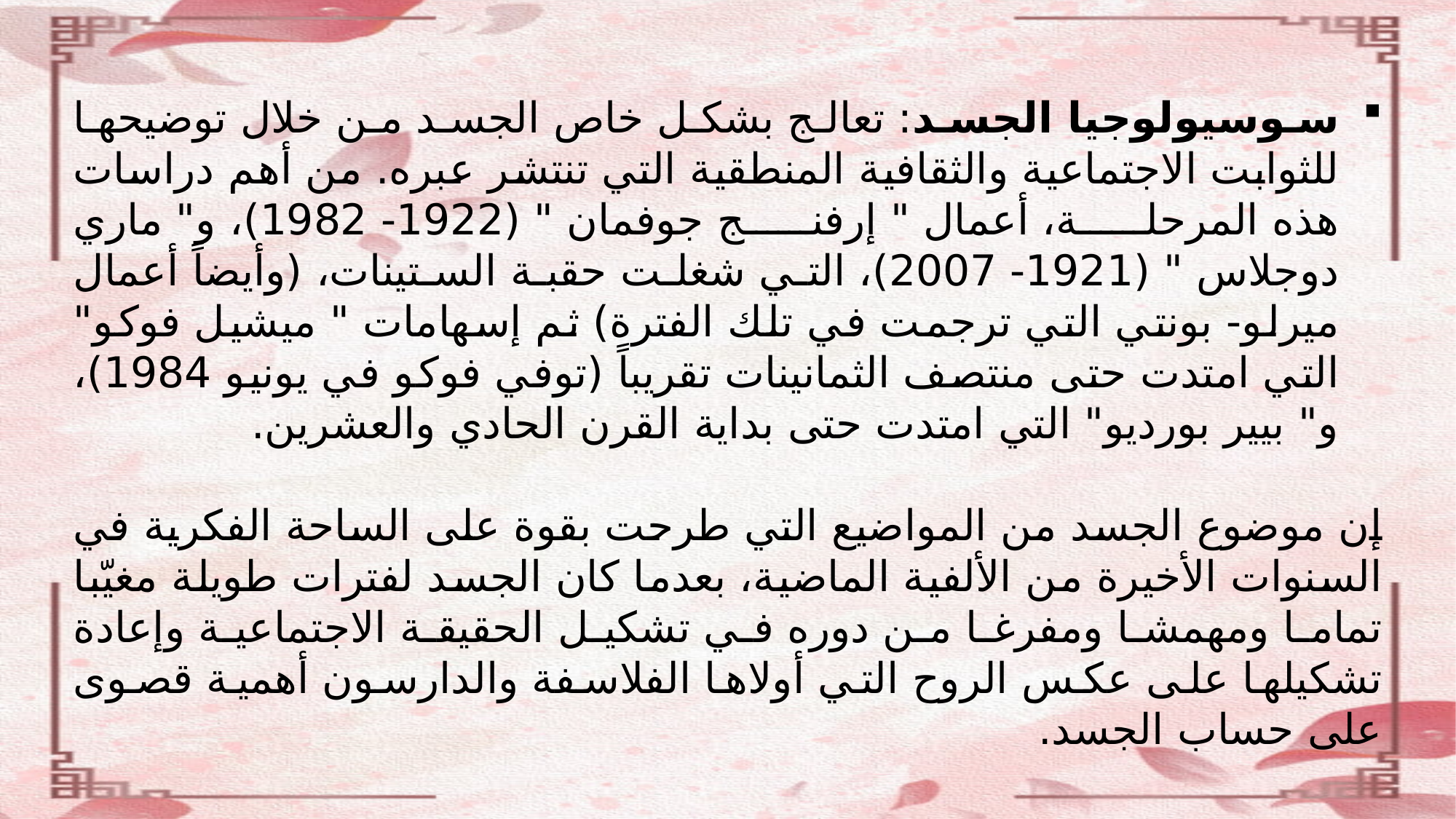

سوسيولوجيا الجسد: تعالج بشكل خاص الجسد من خلال توضيحها للثوابت الاجتماعية والثقافية المنطقية التي تنتشر عبره. من أهم دراسات هذه المرحلة، أعمال " إرفنج جوفمان " (1922- 1982)، و" ماري دوجلاس " (1921- 2007)، التي شغلت حقبة الستينات، (وأيضاً أعمال ميرلو- بونتي التي ترجمت في تلك الفترة) ثم إسهامات " ميشيل فوكو" التي امتدت حتى منتصف الثمانينات تقريباً (توفي فوكو في يونيو 1984)، و" بيير بورديو" التي امتدت حتى بداية القرن الحادي والعشرين.

	إن موضوع الجسد من المواضيع التي طرحت بقوة على الساحة الفكرية في السنوات الأخيرة من الألفية الماضية، بعدما كان الجسد لفترات طويلة مغيّبا تماما ومهمشا ومفرغا من دوره في تشكيل الحقيقة الاجتماعية وإعادة تشكيلها على عكس الروح التي أولاها الفلاسفة والدارسون أهمية قصوى على حساب الجسد.